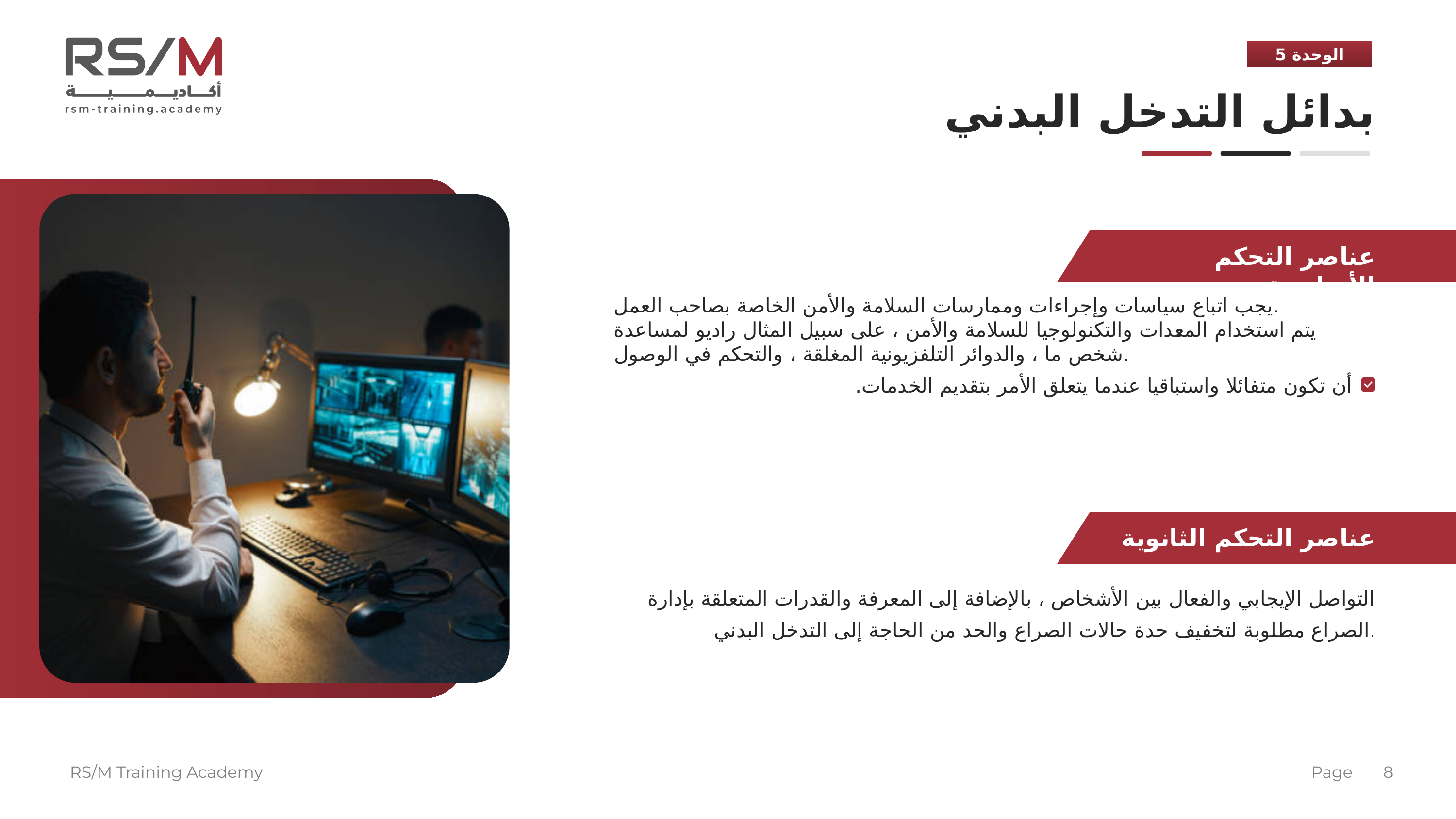

الوحدة 5
بدائل التدخل البدني

عناصر التحكم الأساسية
يجب اتباع سياسات وإجراءات وممارسات السلامة والأمن الخاصة بصاحب العمل.
يتم استخدام المعدات والتكنولوجيا للسلامة والأمن ، على سبيل المثال راديو لمساعدة شخص ما ، والدوائر التلفزيونية المغلقة ، والتحكم في الوصول.
أن تكون متفائلا واستباقيا عندما يتعلق الأمر بتقديم الخدمات.

عناصر التحكم الثانوية
التواصل الإيجابي والفعال بين الأشخاص ، بالإضافة إلى المعرفة والقدرات المتعلقة بإدارة الصراع مطلوبة لتخفيف حدة حالات الصراع والحد من الحاجة إلى التدخل البدني.